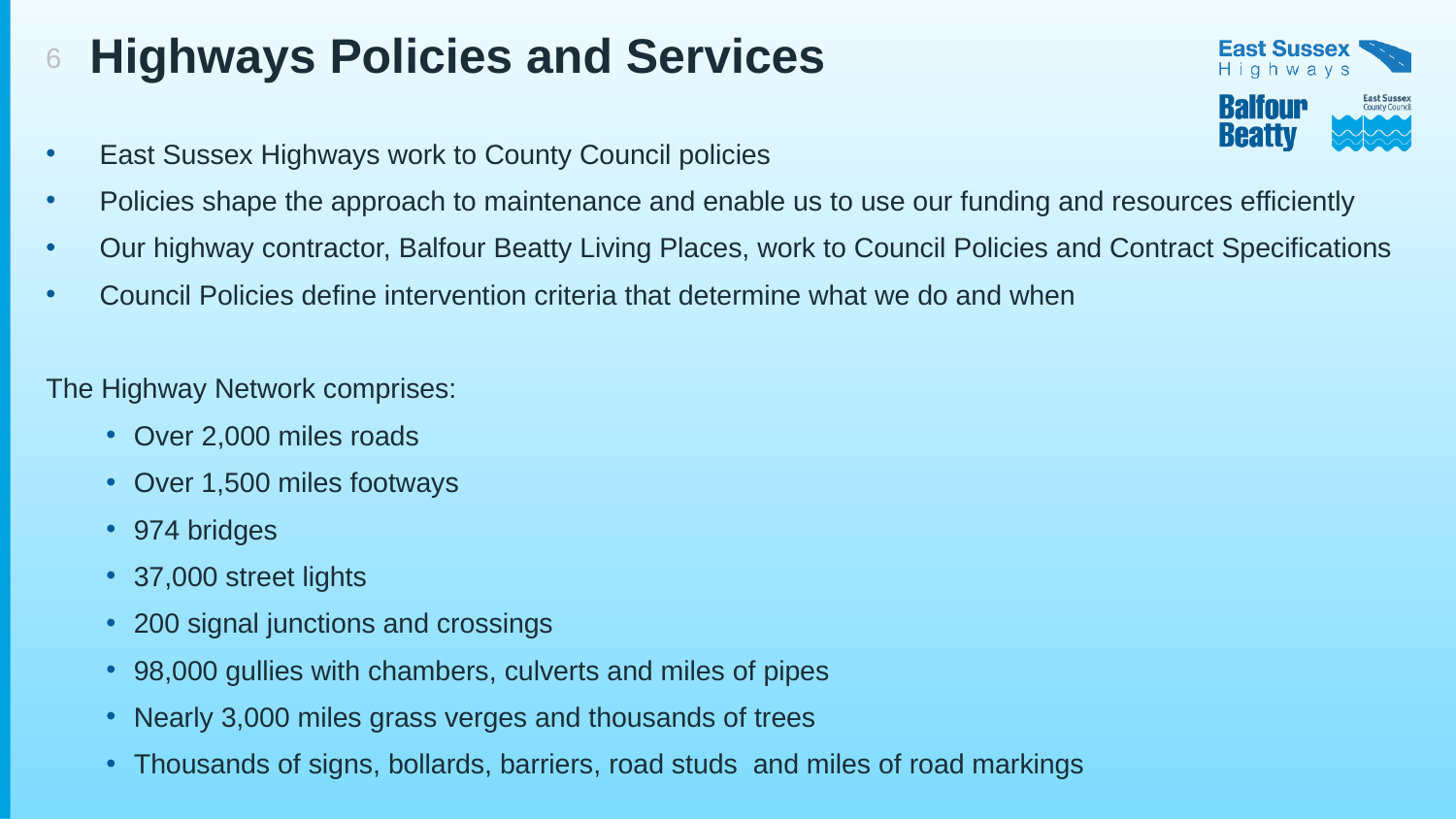

# Highways Policies and Services
East Sussex Highways work to County Council policies
Policies shape the approach to maintenance and enable us to use our funding and resources efficiently
Our highway contractor, Balfour Beatty Living Places, work to Council Policies and Contract Specifications
Council Policies define intervention criteria that determine what we do and when

The Highway Network comprises:
Over 2,000 miles roads
Over 1,500 miles footways
974 bridges
37,000 street lights
200 signal junctions and crossings
98,000 gullies with chambers, culverts and miles of pipes
Nearly 3,000 miles grass verges and thousands of trees
Thousands of signs, bollards, barriers, road studs  and miles of road markings